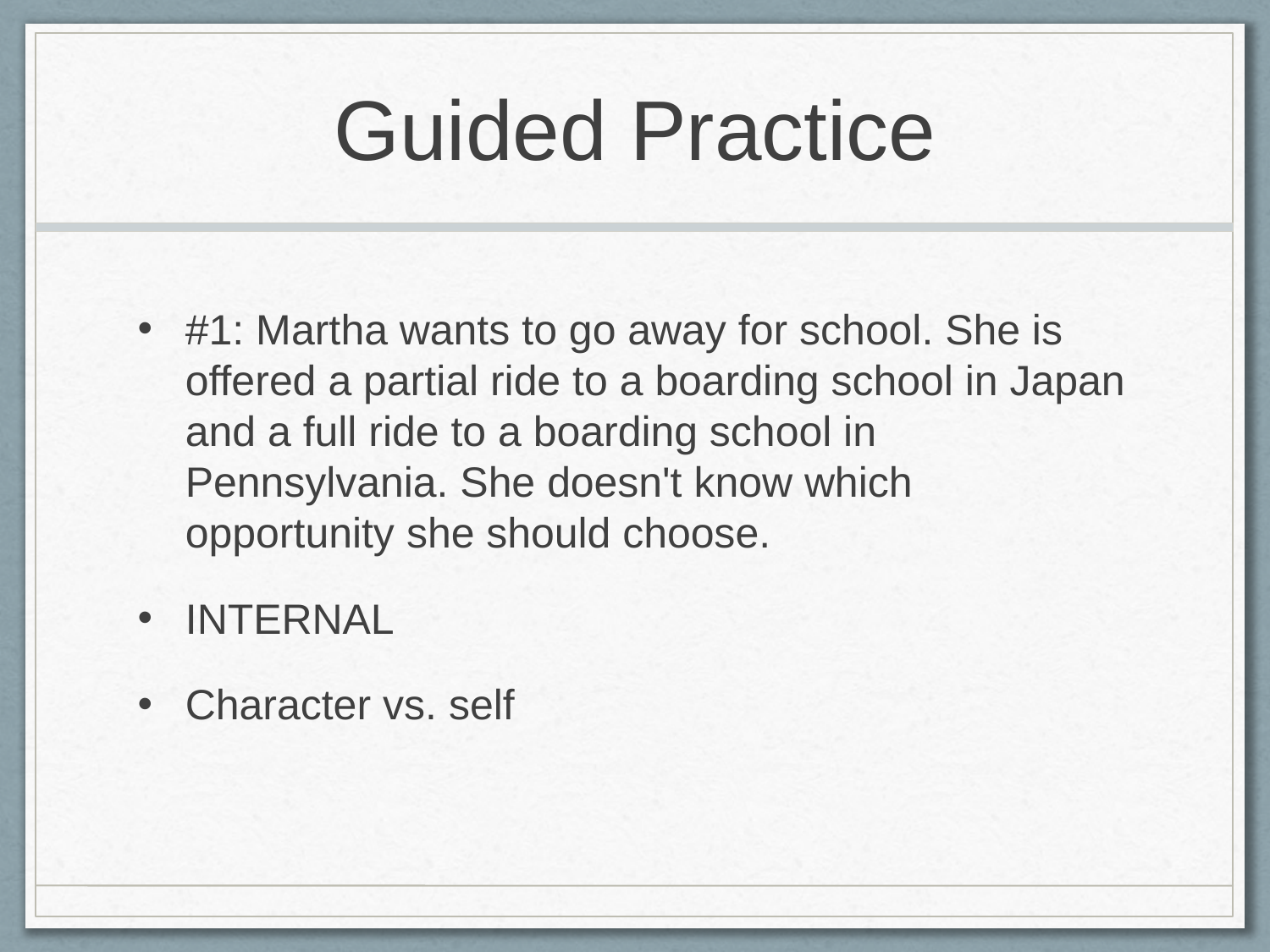

# Guided Practice
#1: Martha wants to go away for school. She is offered a partial ride to a boarding school in Japan and a full ride to a boarding school in Pennsylvania. She doesn't know which opportunity she should choose.
INTERNAL
Character vs. self